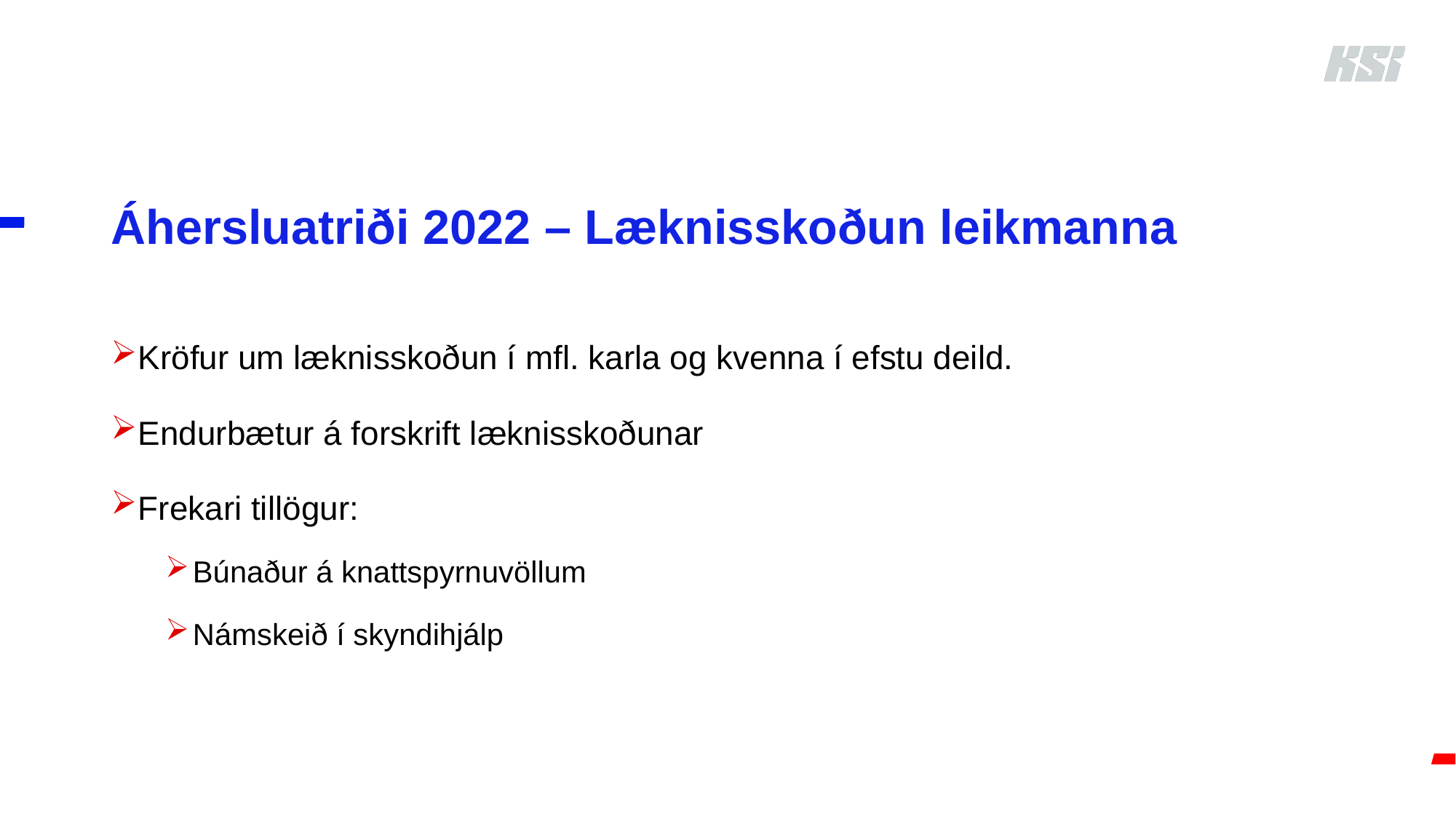

# Áhersluatriði 2022 – Læknisskoðun leikmanna
Kröfur um læknisskoðun í mfl. karla og kvenna í efstu deild.
Endurbætur á forskrift læknisskoðunar
Frekari tillögur:
Búnaður á knattspyrnuvöllum
Námskeið í skyndihjálp